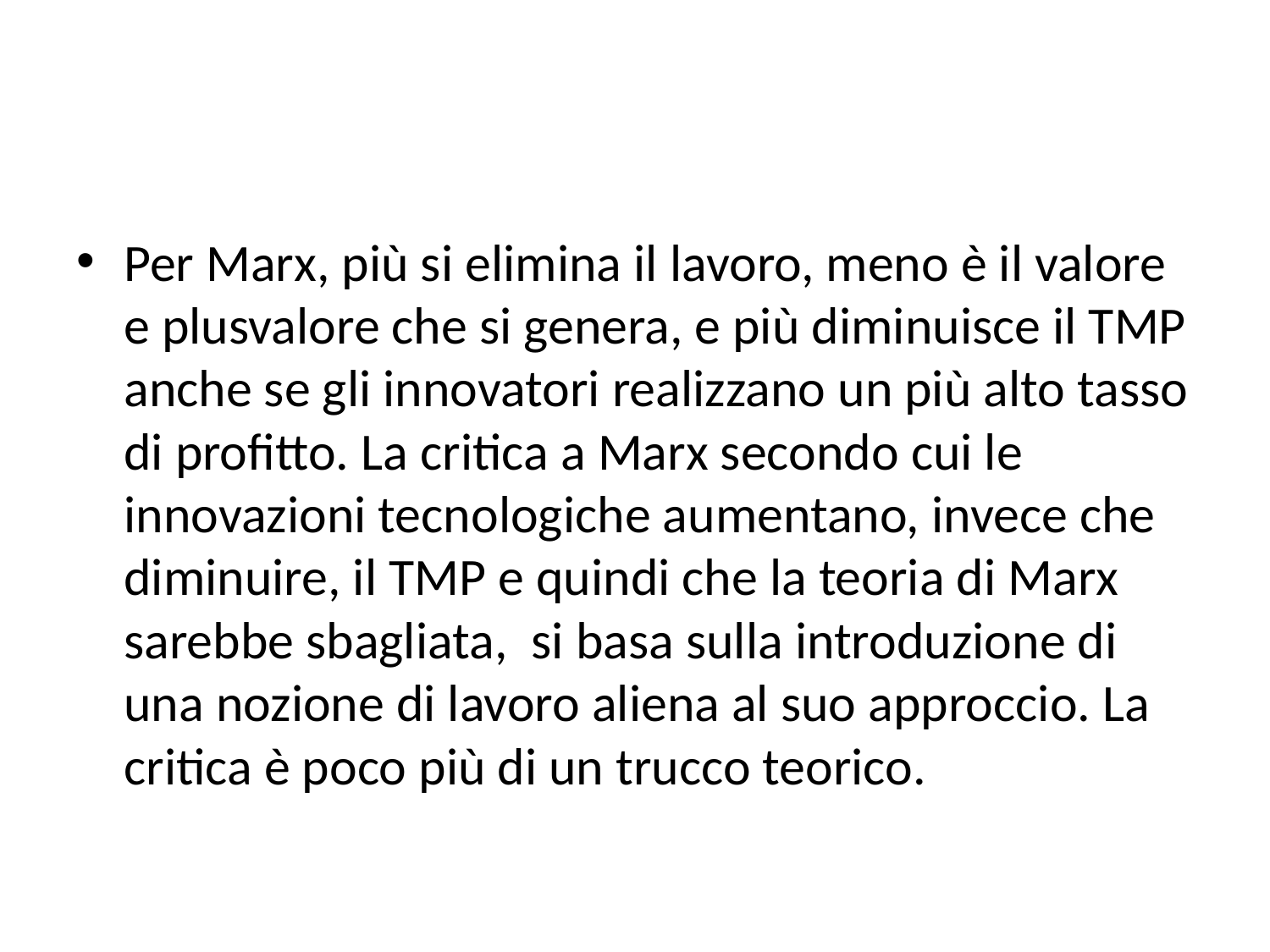

#
Per Marx, più si elimina il lavoro, meno è il valore e plusvalore che si genera, e più diminuisce il TMP anche se gli innovatori realizzano un più alto tasso di profitto. La critica a Marx secondo cui le innovazioni tecnologiche aumentano, invece che diminuire, il TMP e quindi che la teoria di Marx sarebbe sbagliata,  si basa sulla introduzione di una nozione di lavoro aliena al suo approccio. La critica è poco più di un trucco teorico.